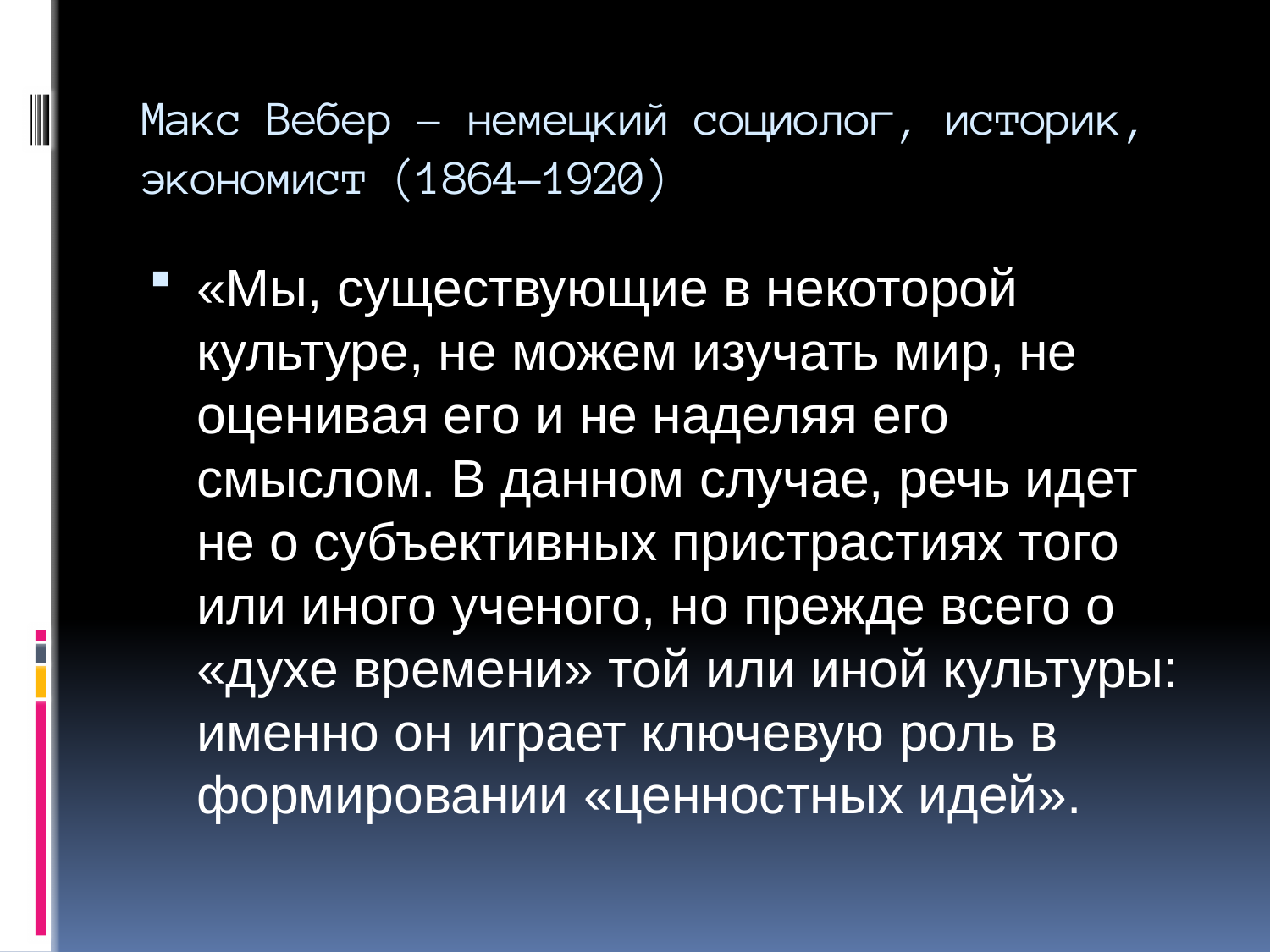

# Макс Вебер – немецкий социолог, историк, экономист (1864-1920)
«Мы, существующие в некоторой культуре, не можем изучать мир, не оценивая его и не наделяя его смыслом. В данном случае, речь идет не о субъективных пристрастиях того или иного ученого, но прежде всего о «духе времени» той или иной культуры: именно он играет ключевую роль в формировании «ценностных идей».